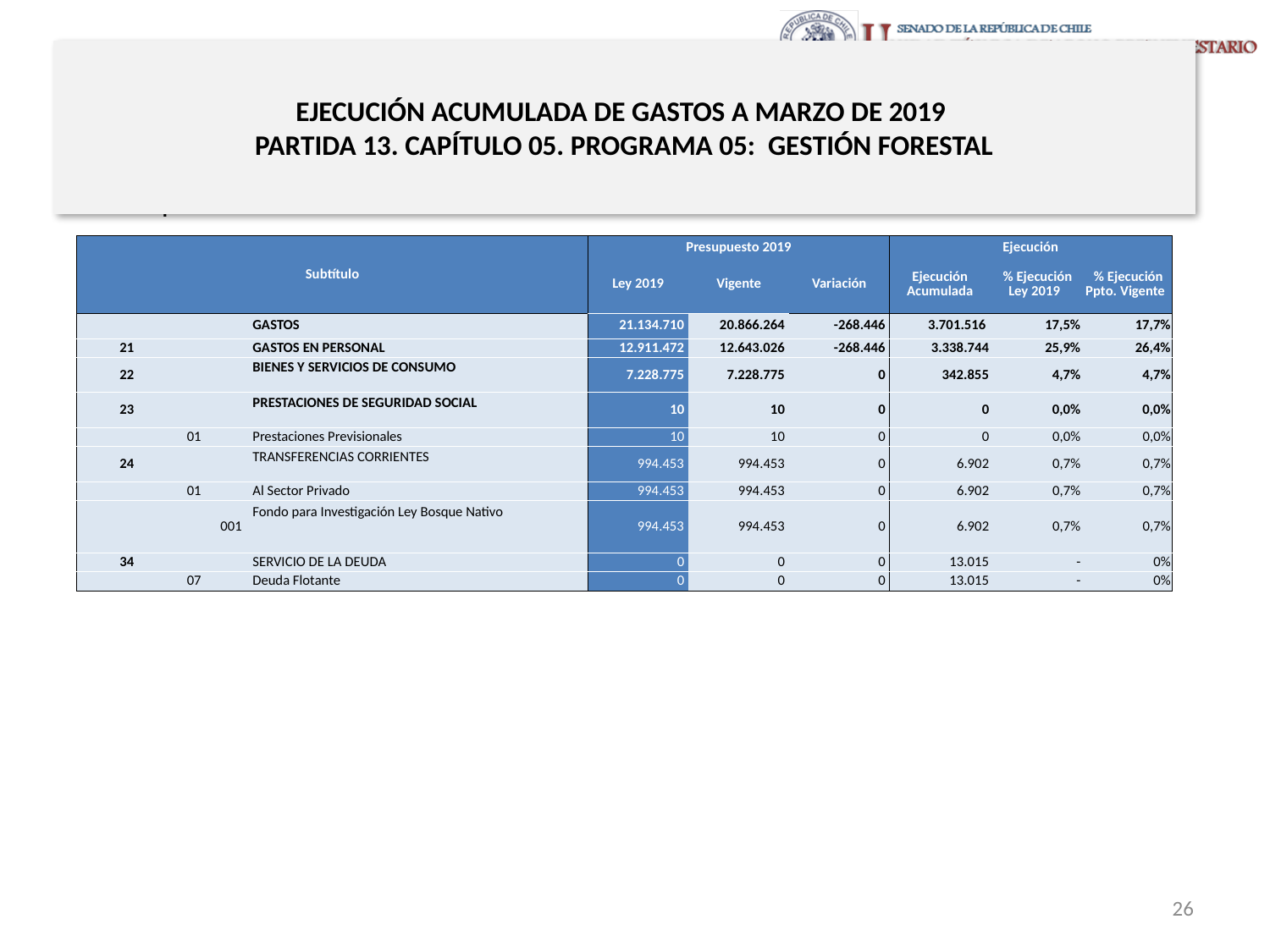

# EJECUCIÓN ACUMULADA DE GASTOS A MARZO DE 2019 PARTIDA 13. CAPÍTULO 05. PROGRAMA 05:  GESTIÓN FORESTAL
en miles de pesos de 2019
| Subtítulo |  |  |  | Presupuesto 2019 |  |  | Ejecución |  |  |
| --- | --- | --- | --- | --- | --- | --- | --- | --- | --- |
|  |  |  |  | Ley 2019 | Vigente | Variación | Ejecución Acumulada | % Ejecución Ley 2019 | % Ejecución Ppto. Vigente |
|  |  |  | GASTOS | 21.134.710 | 20.866.264 | -268.446 | 3.701.516 | 17,5% | 17,7% |
| 21 |  |  | GASTOS EN PERSONAL | 12.911.472 | 12.643.026 | -268.446 | 3.338.744 | 25,9% | 26,4% |
| 22 |  |  | BIENES Y SERVICIOS DE CONSUMO | 7.228.775 | 7.228.775 | 0 | 342.855 | 4,7% | 4,7% |
| 23 |  |  | PRESTACIONES DE SEGURIDAD SOCIAL | 10 | 10 | 0 | 0 | 0,0% | 0,0% |
|  | 01 |  | Prestaciones Previsionales | 10 | 10 | 0 | 0 | 0,0% | 0,0% |
| 24 |  |  | TRANSFERENCIAS CORRIENTES | 994.453 | 994.453 | 0 | 6.902 | 0,7% | 0,7% |
|  | 01 |  | Al Sector Privado | 994.453 | 994.453 | 0 | 6.902 | 0,7% | 0,7% |
|  |  | 001 | Fondo para Investigación Ley Bosque Nativo | 994.453 | 994.453 | 0 | 6.902 | 0,7% | 0,7% |
| 34 |  |  | SERVICIO DE LA DEUDA | 0 | 0 | 0 | 13.015 | - | 0% |
|  | 07 |  | Deuda Flotante | 0 | 0 | 0 | 13.015 | - | 0% |
Fuente: Elaboración propia en base  a Informes de ejecución presupuestaria mensual de DIPRES
26